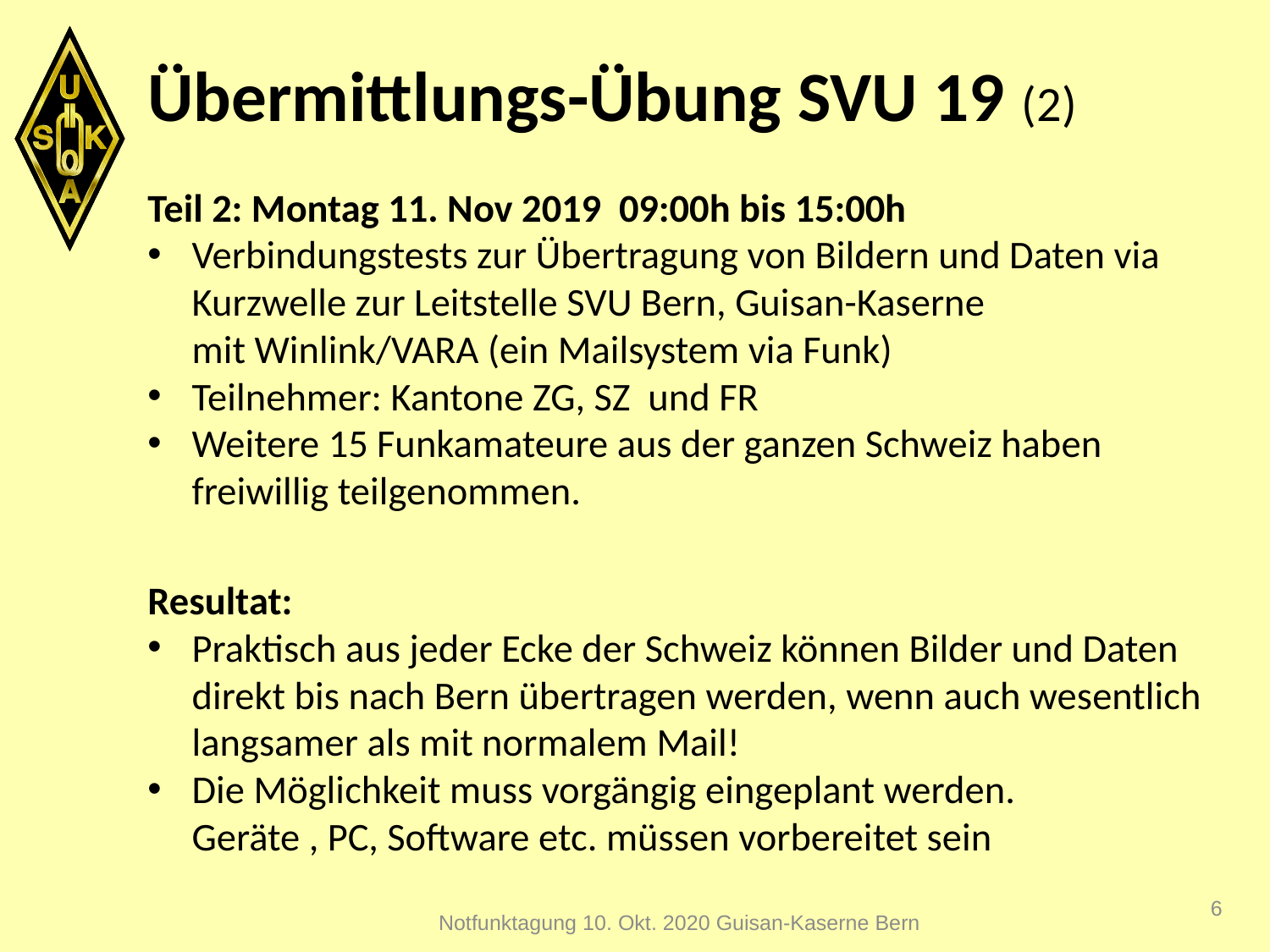

# Übermittlungs-Übung SVU 19 (2)
Teil 2: Montag 11. Nov 2019  09:00h bis 15:00h
Verbindungstests zur Übertragung von Bildern und Daten via Kurzwelle zur Leitstelle SVU Bern, Guisan-Kaserne
mit Winlink/VARA (ein Mailsystem via Funk)
Teilnehmer: Kantone ZG, SZ  und FR
Weitere 15 Funkamateure aus der ganzen Schweiz haben freiwillig teilgenommen.
Resultat:
Praktisch aus jeder Ecke der Schweiz können Bilder und Daten direkt bis nach Bern übertragen werden, wenn auch wesentlich langsamer als mit normalem Mail!
Die Möglichkeit muss vorgängig eingeplant werden.
Geräte , PC, Software etc. müssen vorbereitet sein
6
Notfunktagung 10. Okt. 2020 Guisan-Kaserne Bern